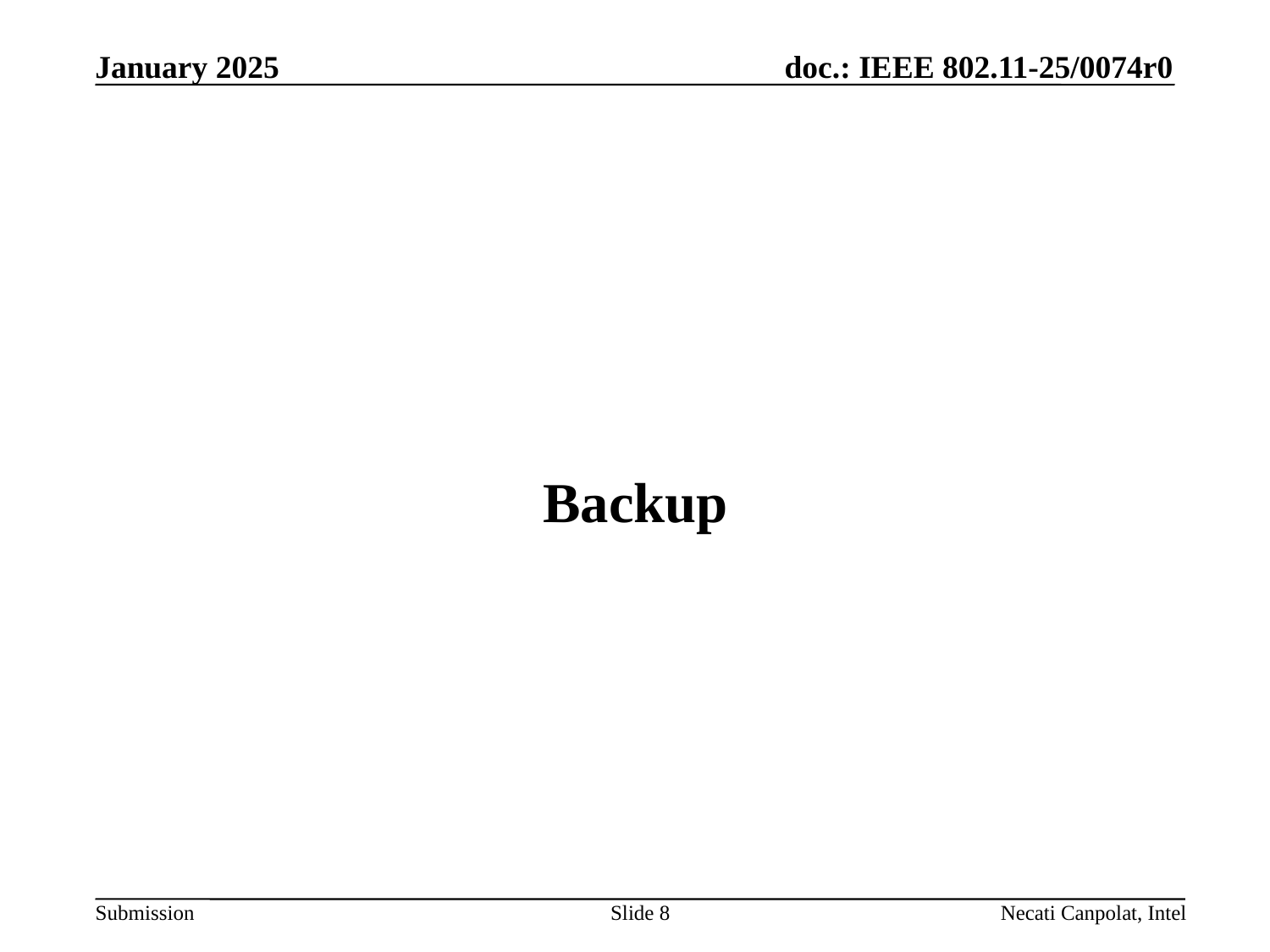

January 2025
# Backup
Slide 8
Necati Canpolat, Intel